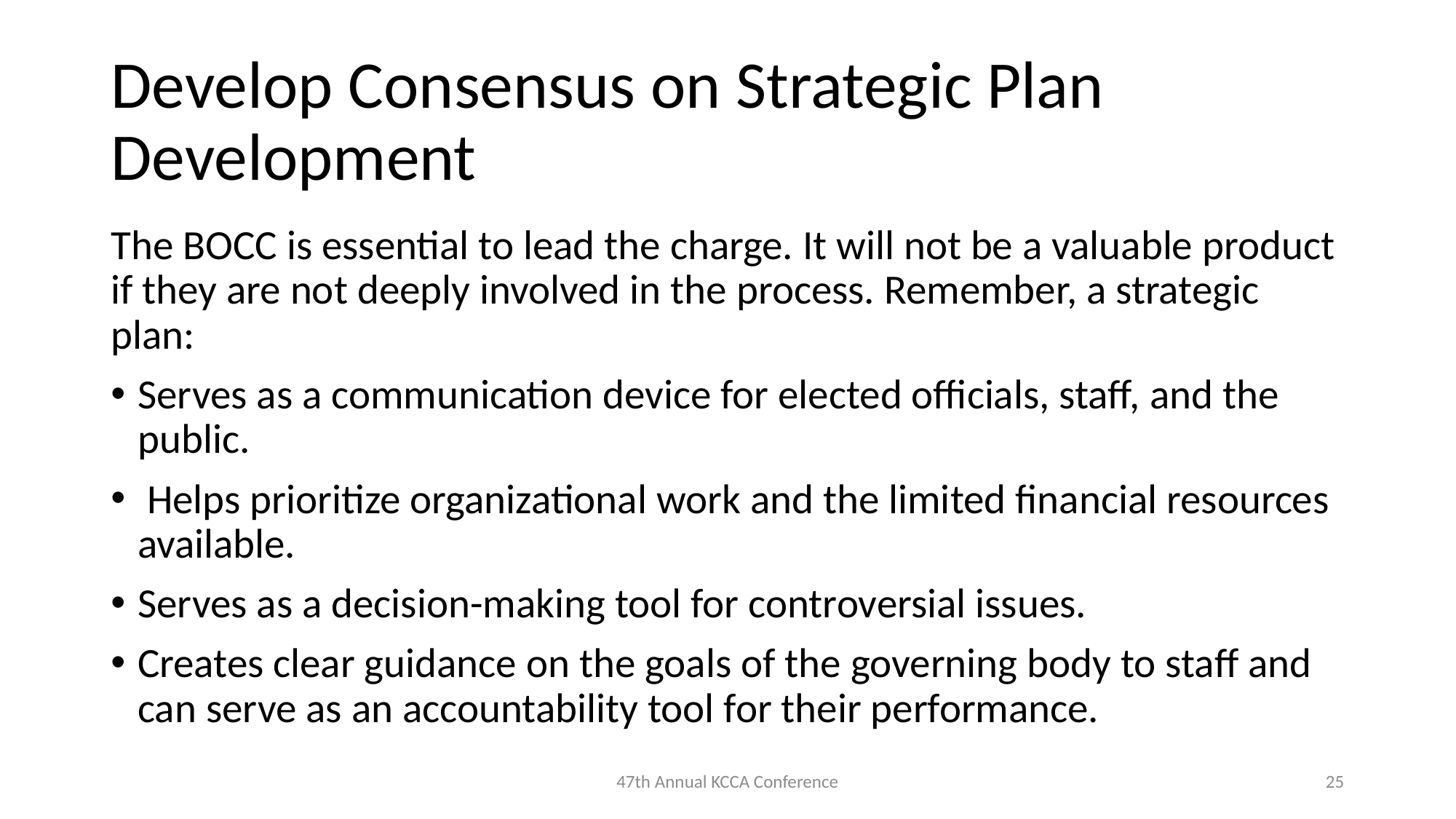

# Develop Consensus on Strategic Plan Development
The BOCC is essential to lead the charge. It will not be a valuable product if they are not deeply involved in the process. Remember, a strategic plan:
Serves as a communication device for elected officials, staff, and the public.
 Helps prioritize organizational work and the limited financial resources available.
Serves as a decision-making tool for controversial issues.
Creates clear guidance on the goals of the governing body to staff and can serve as an accountability tool for their performance.
47th Annual KCCA Conference
25